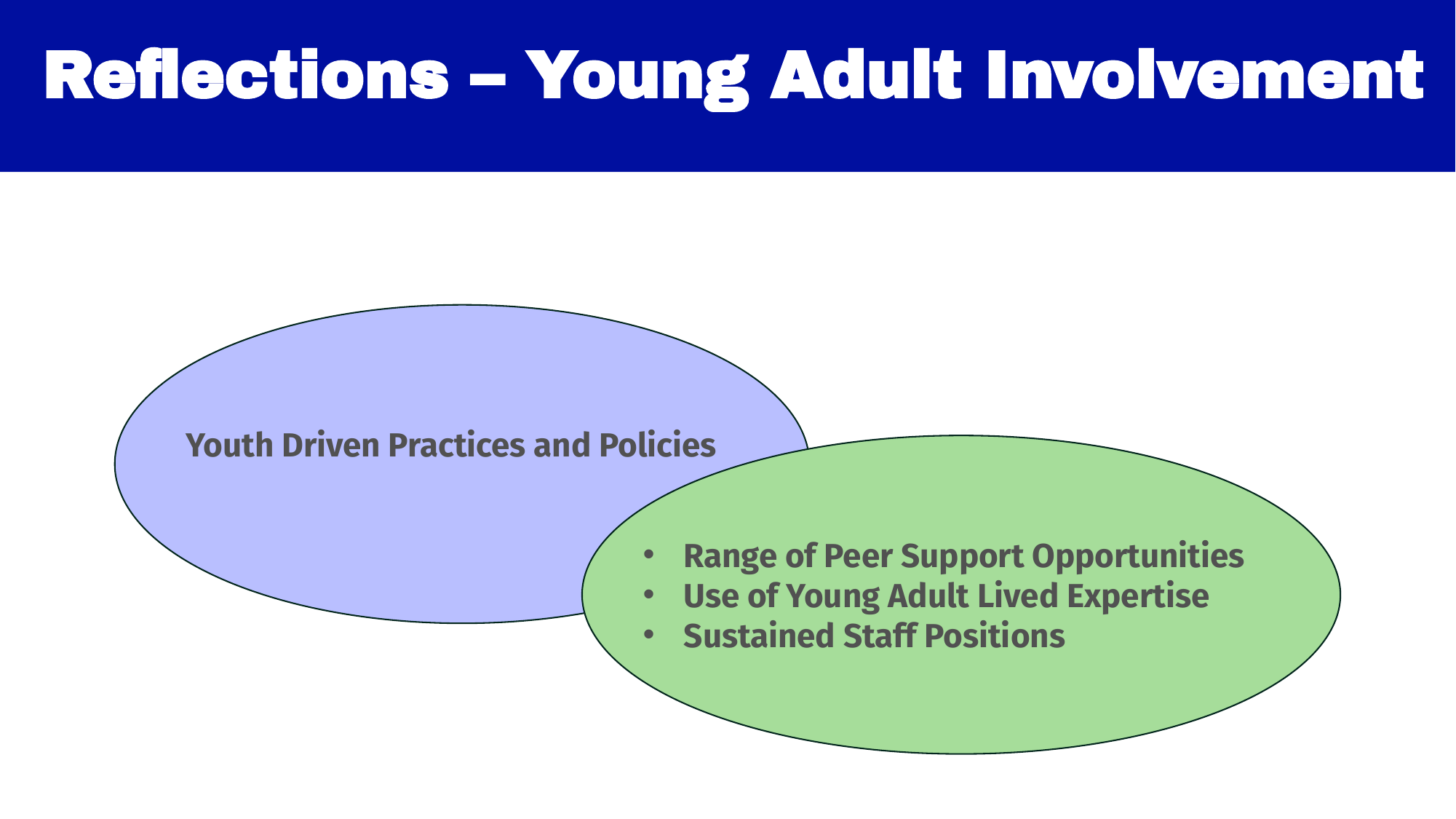

# Reflections – Young Adult Involvement

Youth Driven Practices and Policies

Range of Peer Support Opportunities
Use of Young Adult Lived Expertise
Sustained Staff Positions